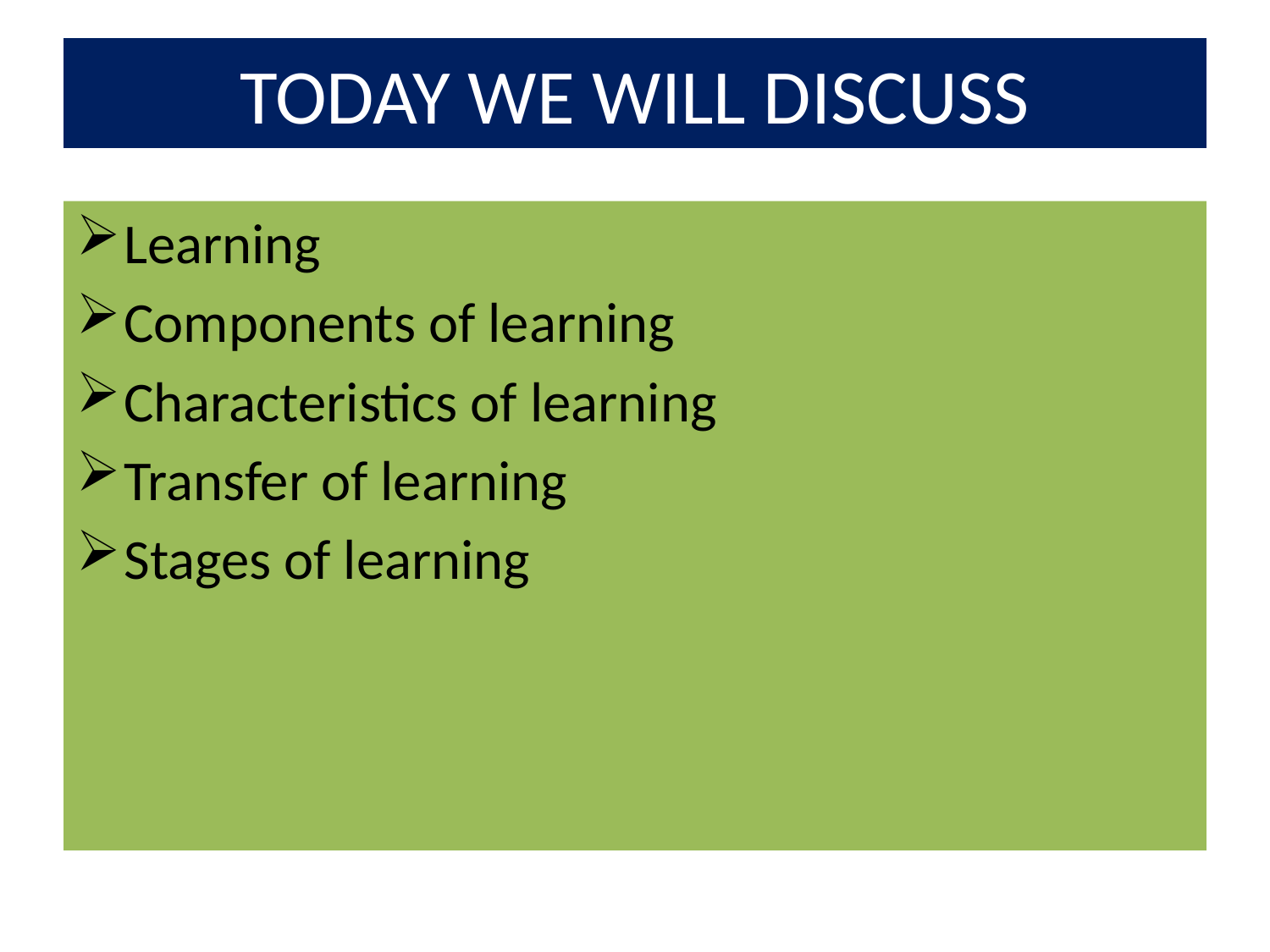

# TODAY WE WILL DISCUSS
Learning
Components of learning
Characteristics of learning
Transfer of learning
Stages of learning